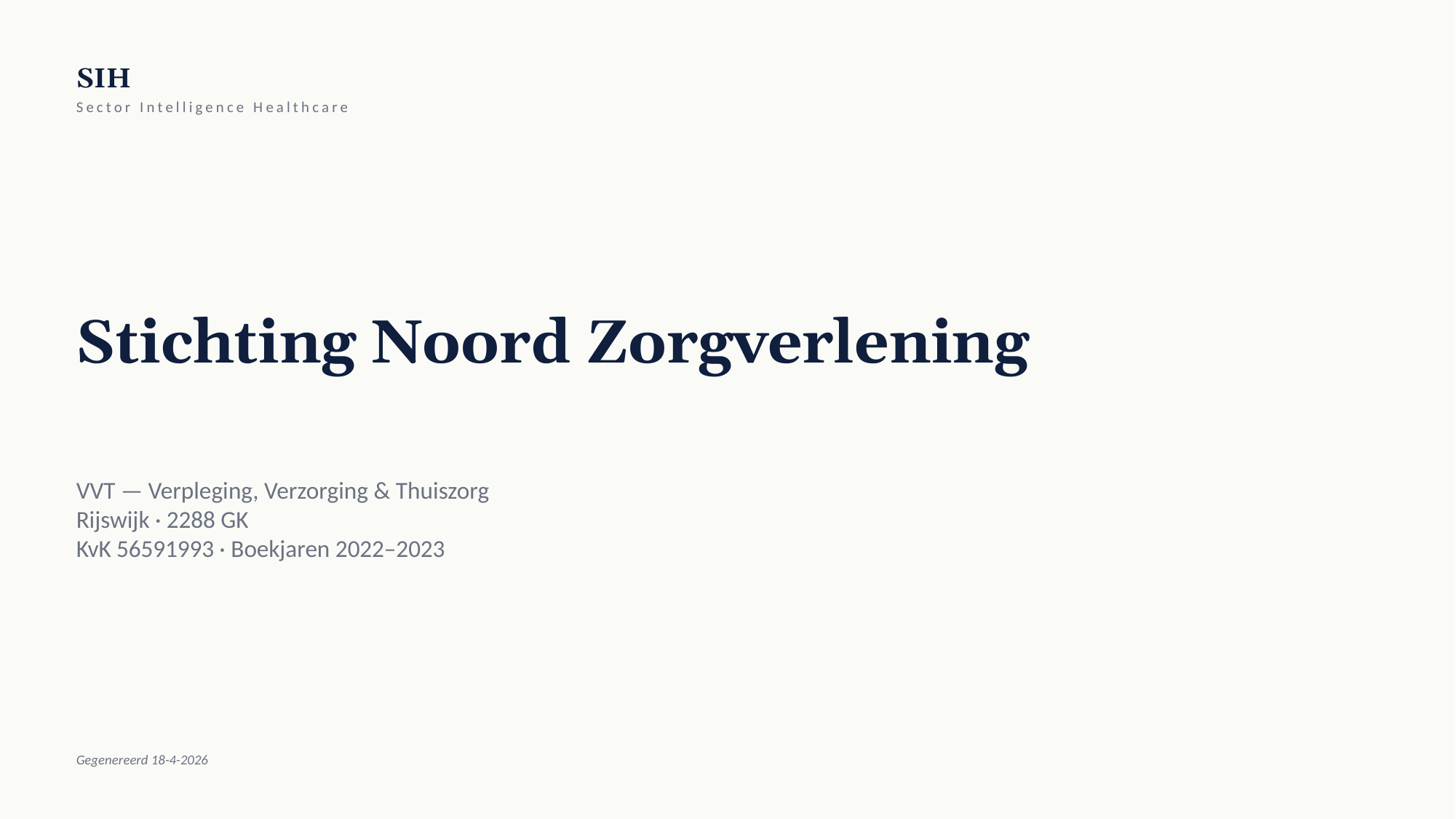

SIH
Sector Intelligence Healthcare
Stichting Noord Zorgverlening
VVT — Verpleging, Verzorging & Thuiszorg
Rijswijk · 2288 GK
KvK 56591993 · Boekjaren 2022–2023
Gegenereerd 18-4-2026